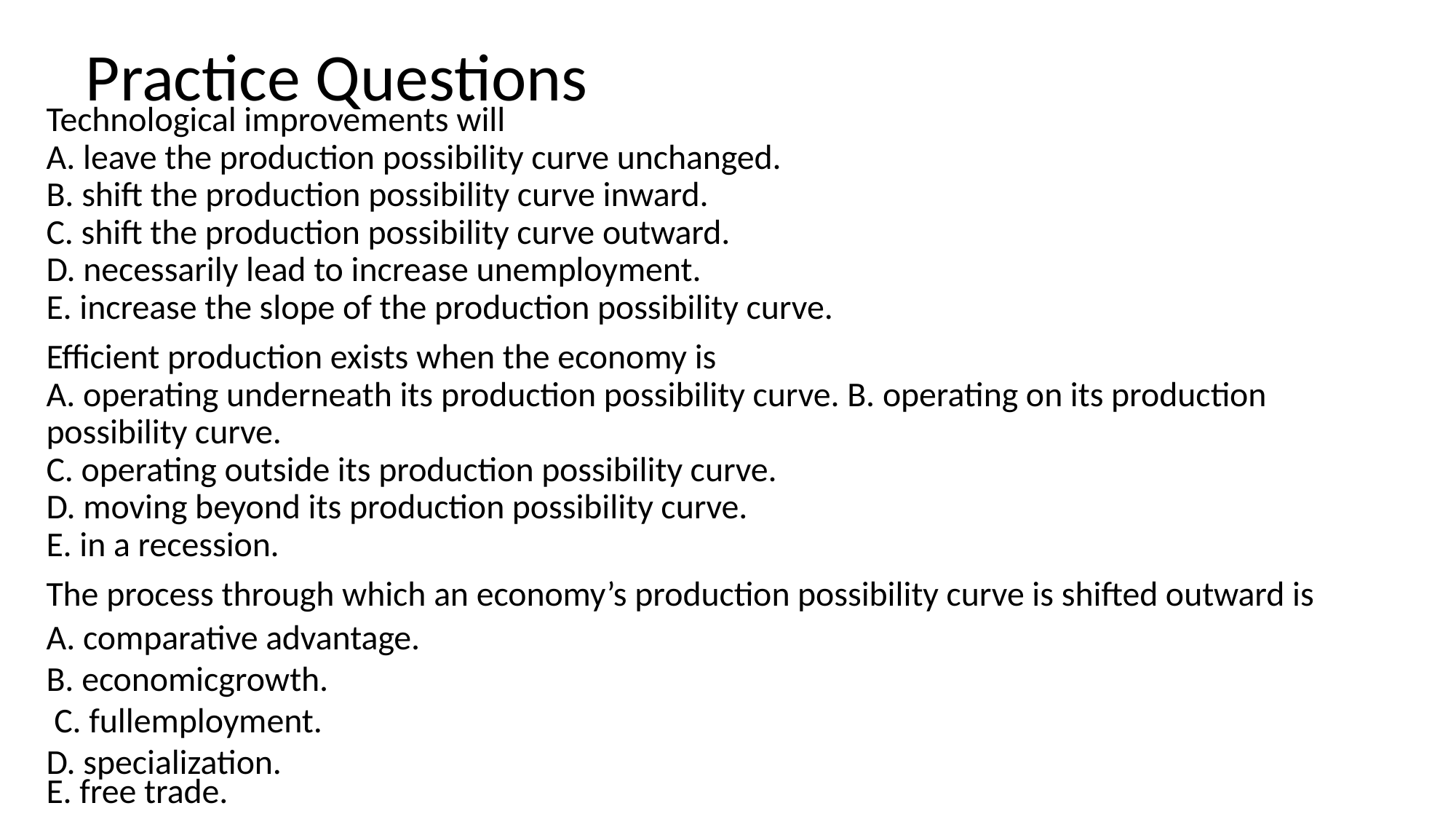

# Practice Questions
Technological improvements will
A. leave the production possibility curve unchanged.
B. shift the production possibility curve inward.
C. shift the production possibility curve outward.
D. necessarily lead to increase unemployment.
E. increase the slope of the production possibility curve.
Efficient production exists when the economy is
A. operating underneath its production possibility curve. B. operating on its production possibility curve.
C. operating outside its production possibility curve.
D. moving beyond its production possibility curve.
E. in a recession.
The process through which an economy’s production possibility curve is shifted outward is
A. comparative advantage.
B. economicgrowth.
 C. fullemployment.
D. specialization.
E. free trade.